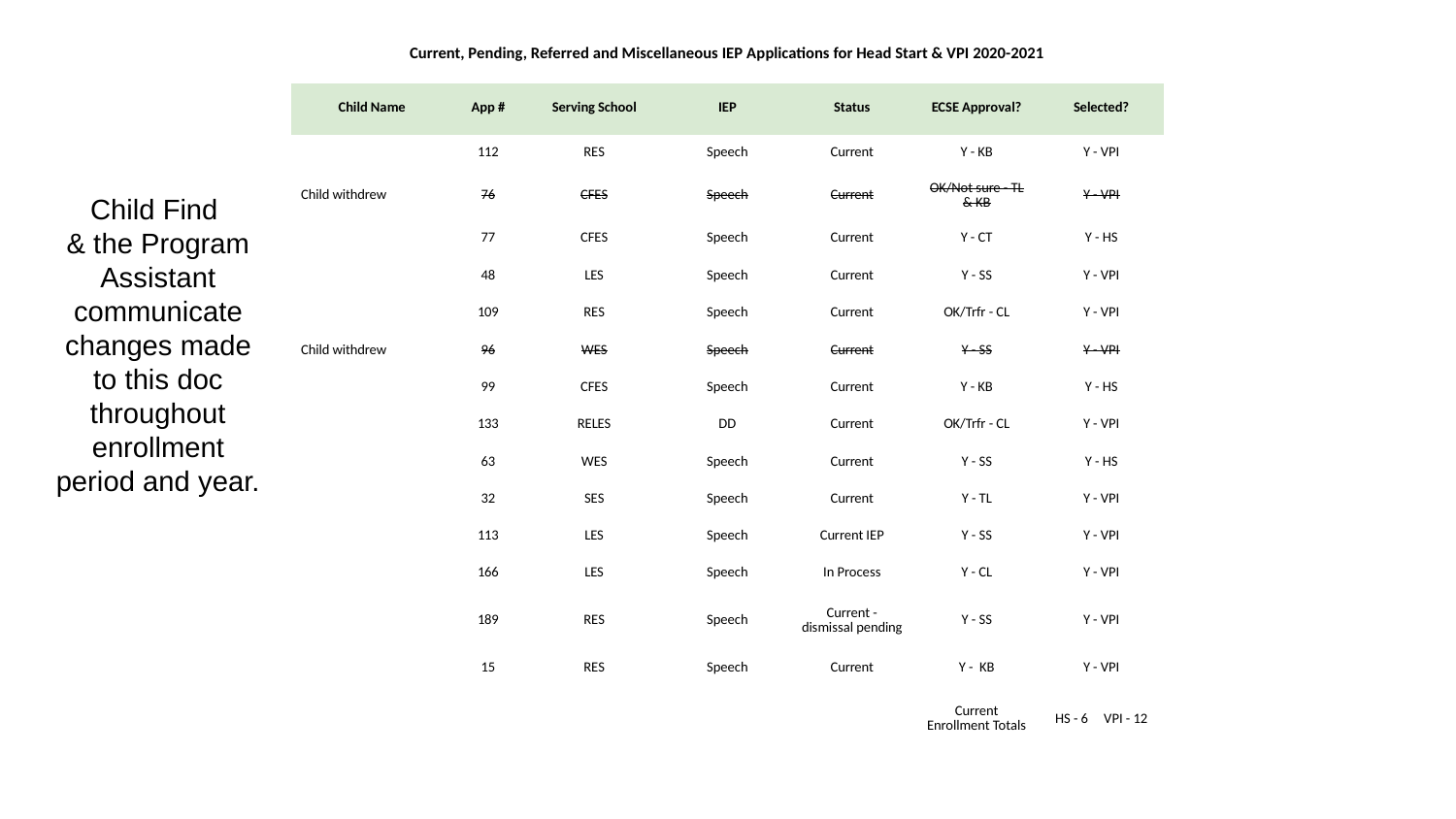

| Current, Pending, Referred and Miscellaneous IEP Applications for Head Start & VPI 2020-2021 |  |  |  |  |  |  |
| --- | --- | --- | --- | --- | --- | --- |
| Child Name | App # | Serving School | IEP | Status | ECSE Approval? | Selected? |
|  | 112 | RES | Speech | Current | Y - KB | Y - VPI |
| Child withdrew | 76 | CFES | Speech | Current | OK/Not sure - TL & KB | Y - VPI |
|  | 77 | CFES | Speech | Current | Y - CT | Y - HS |
|  | 48 | LES | Speech | Current | Y - SS | Y - VPI |
|  | 109 | RES | Speech | Current | OK/Trfr - CL | Y - VPI |
| Child withdrew | 96 | WES | Speech | Current | Y - SS | Y - VPI |
|  | 99 | CFES | Speech | Current | Y - KB | Y - HS |
|  | 133 | RELES | DD | Current | OK/Trfr - CL | Y - VPI |
|  | 63 | WES | Speech | Current | Y - SS | Y - HS |
|  | 32 | SES | Speech | Current | Y - TL | Y - VPI |
|  | 113 | LES | Speech | Current IEP | Y - SS | Y - VPI |
|  | 166 | LES | Speech | In Process | Y - CL | Y - VPI |
|  | 189 | RES | Speech | Current - dismissal pending | Y - SS | Y - VPI |
|  | 15 | RES | Speech | Current | Y - KB | Y - VPI |
|  |  |  |  |  | Current Enrollment Totals | HS - 6 VPI - 12 |
Child Find
& the Program Assistant communicate changes made to this doc throughout enrollment period and year.